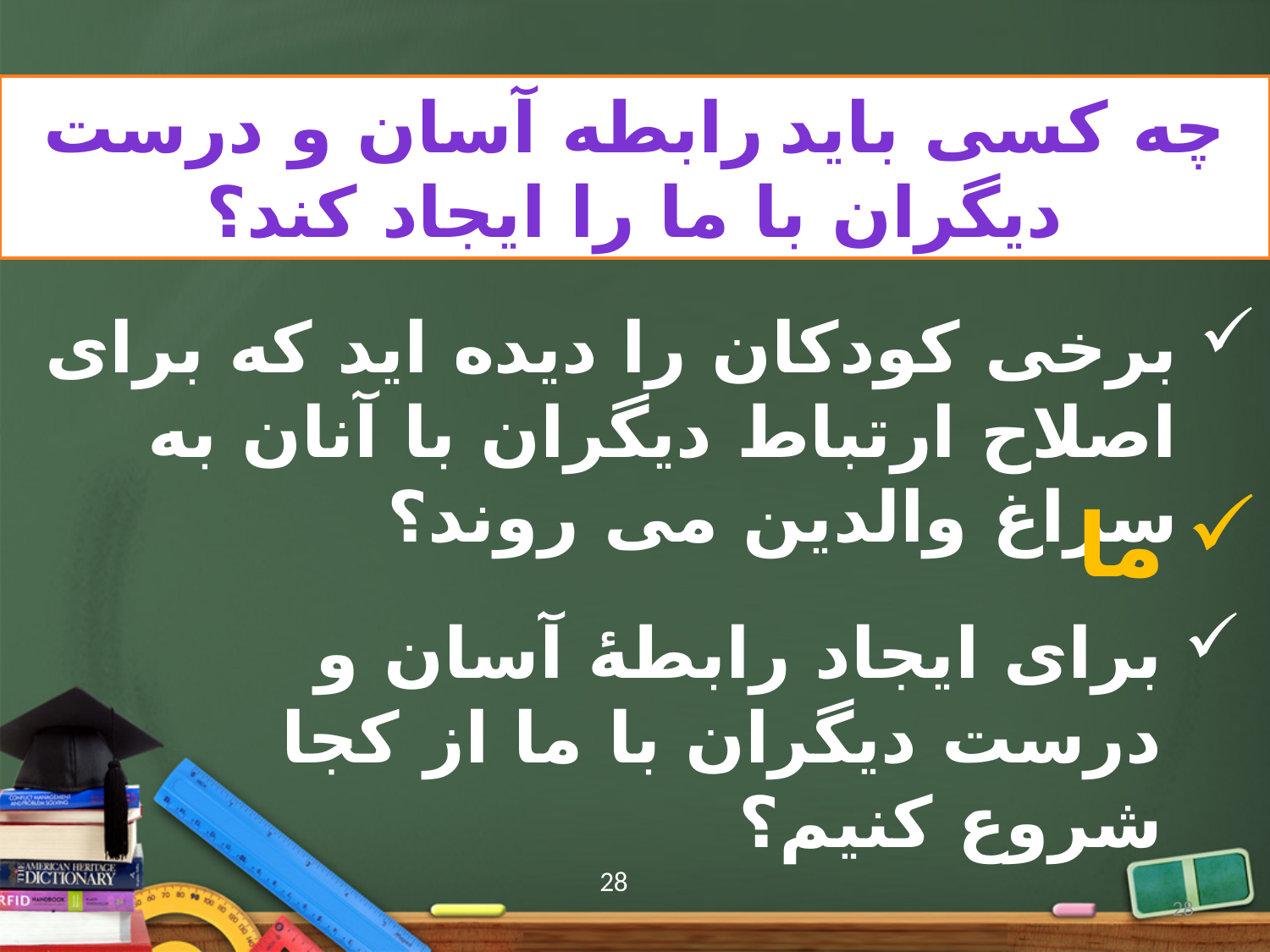

چه کسی باید  رابطه آسان و درست دیگران با ما را ایجاد کند؟
برخی کودکان را دیده اید که برای اصلاح ارتباط دیگران با آنان به سراغ والدین می روند؟
ما
برای ایجاد رابطۀ آسان و درست دیگران با ما از کجا شروع کنیم؟
28